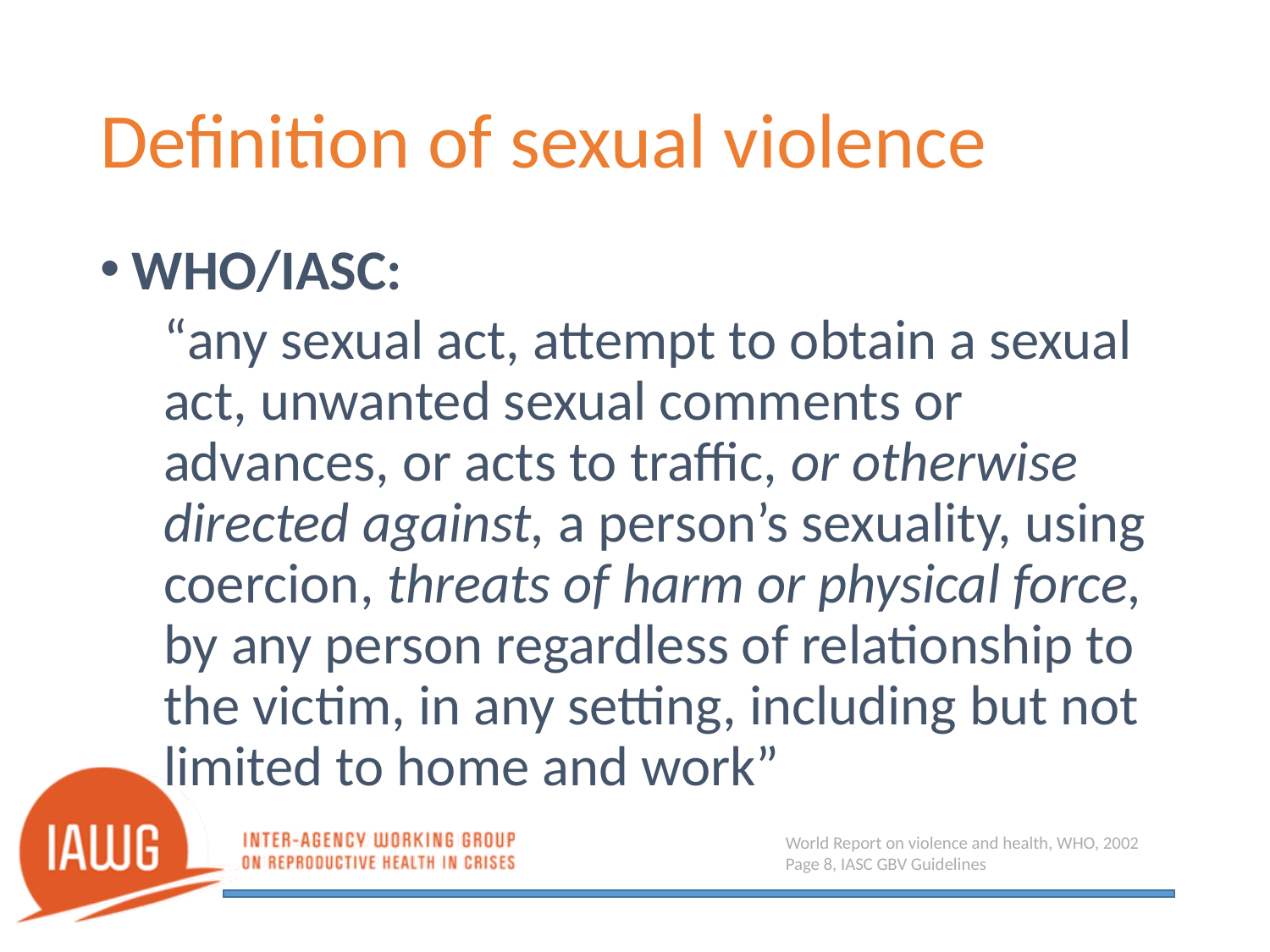

# Definition of sexual violence
WHO/IASC:
“any sexual act, attempt to obtain a sexual act, unwanted sexual comments or advances, or acts to traffic, or otherwise directed against, a person’s sexuality, using coercion, threats of harm or physical force, by any person regardless of relationship to the victim, in any setting, including but not limited to home and work”
World Report on violence and health, WHO, 2002
Page 8, IASC GBV Guidelines